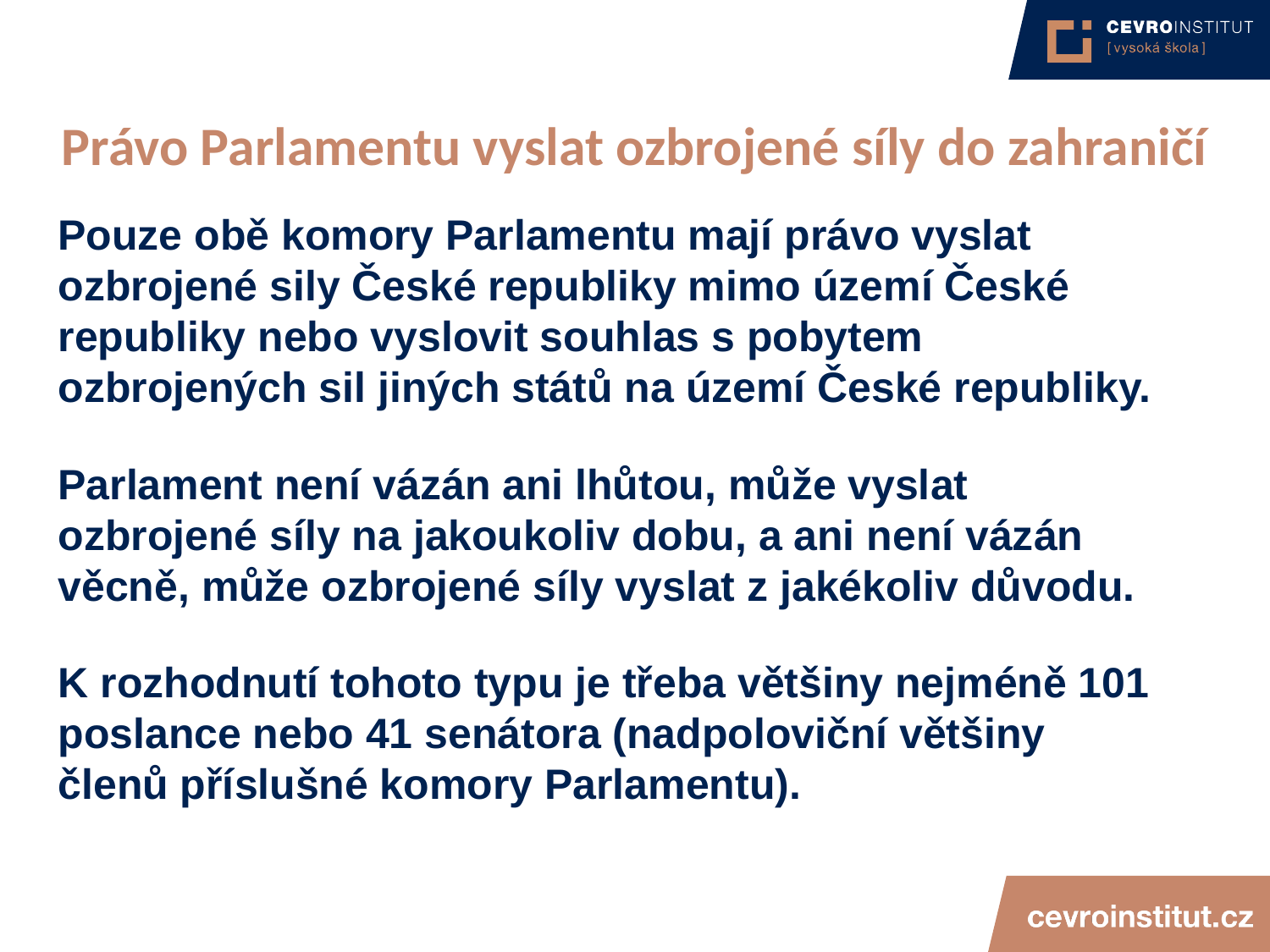

4/15/21
JUDr. Cyril Svoboda PhD
58
# Právo Parlamentu vyslat ozbrojené síly do zahraničí
Pouze obě komory Parlamentu mají právo vyslat ozbrojené sily České republiky mimo území České republiky nebo vyslovit souhlas s pobytem ozbrojených sil jiných států na území České republiky.
Parlament není vázán ani lhůtou, může vyslat ozbrojené síly na jakoukoliv dobu, a ani není vázán věcně, může ozbrojené síly vyslat z jakékoliv důvodu.
K rozhodnutí tohoto typu je třeba většiny nejméně 101 poslance nebo 41 senátora (nadpoloviční většiny členů příslušné komory Parlamentu).